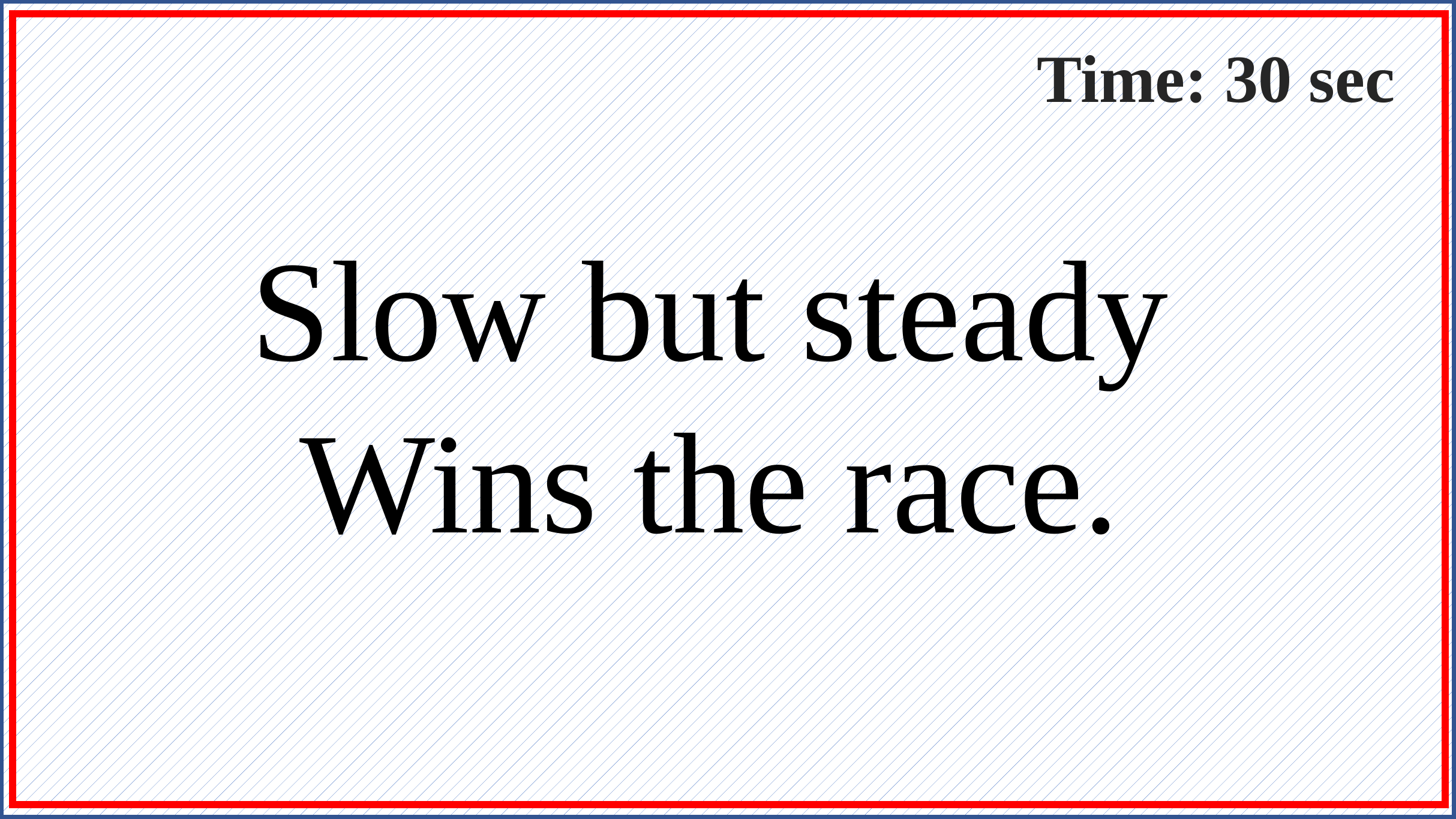

Time: 30 sec
Slow but steady
Wins the race.